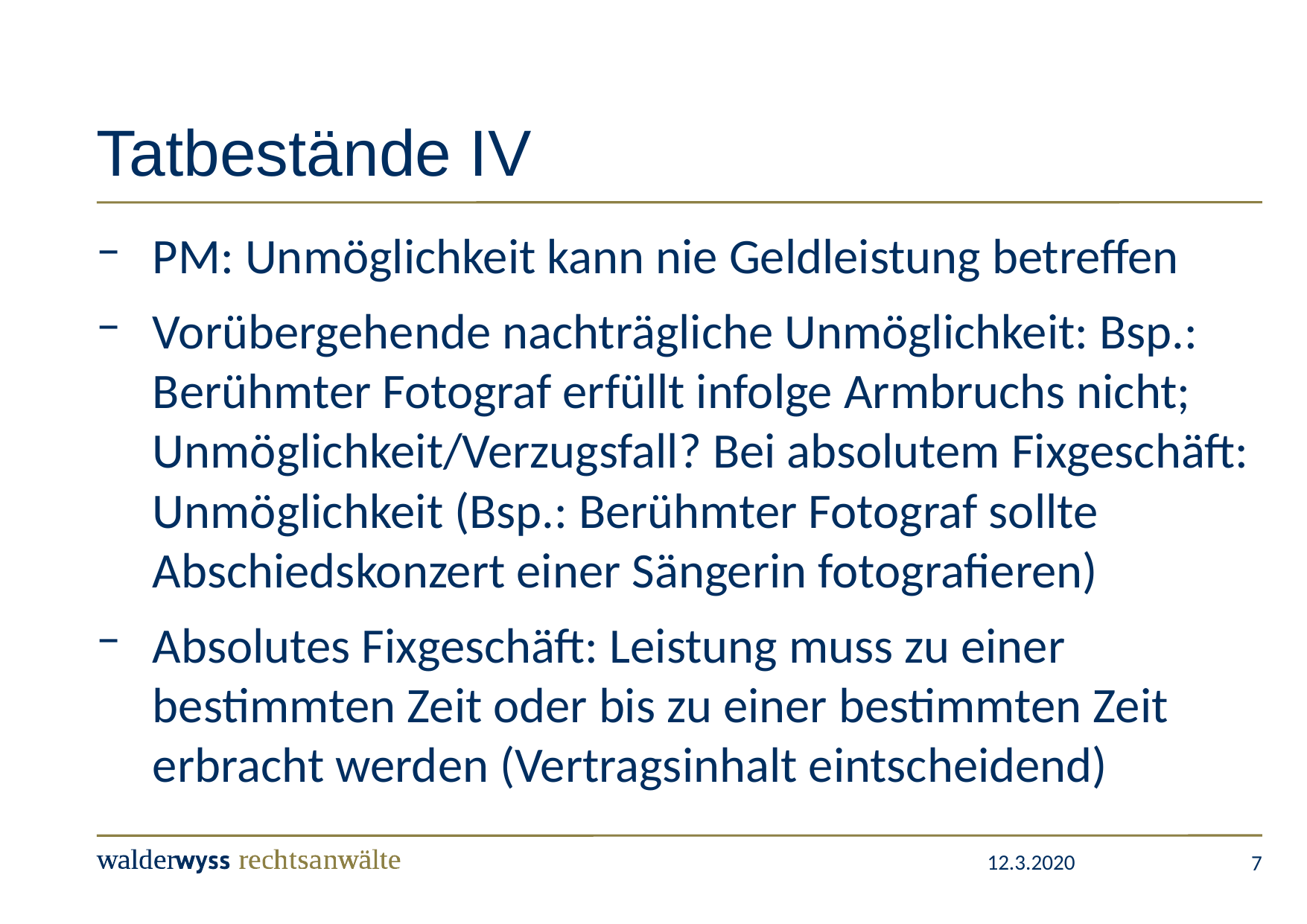

# Tatbestände IV
PM: Unmöglichkeit kann nie Geldleistung betreffen
Vorübergehende nachträgliche Unmöglichkeit: Bsp.: Berühmter Fotograf erfüllt infolge Armbruchs nicht; Unmöglichkeit/Verzugsfall? Bei absolutem Fixgeschäft: Unmöglichkeit (Bsp.: Berühmter Fotograf sollte Abschiedskonzert einer Sängerin fotografieren)
Absolutes Fixgeschäft: Leistung muss zu einer bestimmten Zeit oder bis zu einer bestimmten Zeit erbracht werden (Vertragsinhalt eintscheidend)
7